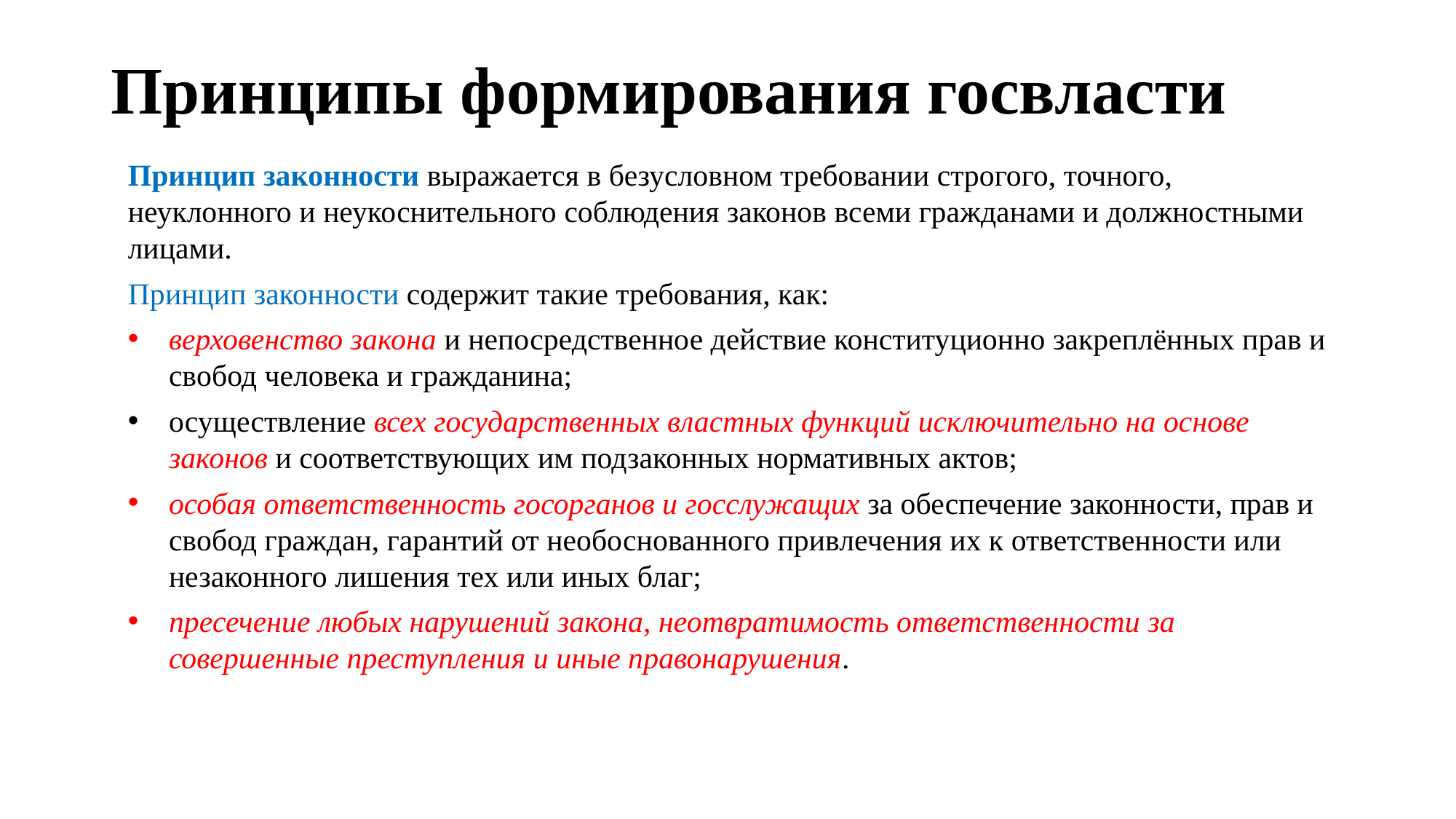

# Принципы формирования госвласти
Принцип законности выражается в безусловном требовании строгого, точного, неуклонного и неукоснительного соблюдения законов всеми гражданами и должностными лицами.
Принцип законности содержит такие требования, как:
верховенство закона и непосредственное действие конституционно закреплённых прав и свобод человека и гражданина;
осуществление всех государственных властных функций исключительно на основе законов и соответствующих им подзаконных нормативных актов;
особая ответственность госорганов и госслужащих за обеспечение законности, прав и свобод граждан, гарантий от необоснованного привлечения их к ответственности или незаконного лишения тех или иных благ;
пресечение любых нарушений закона, неотвратимость ответственности за совершенные преступления и иные правонарушения.